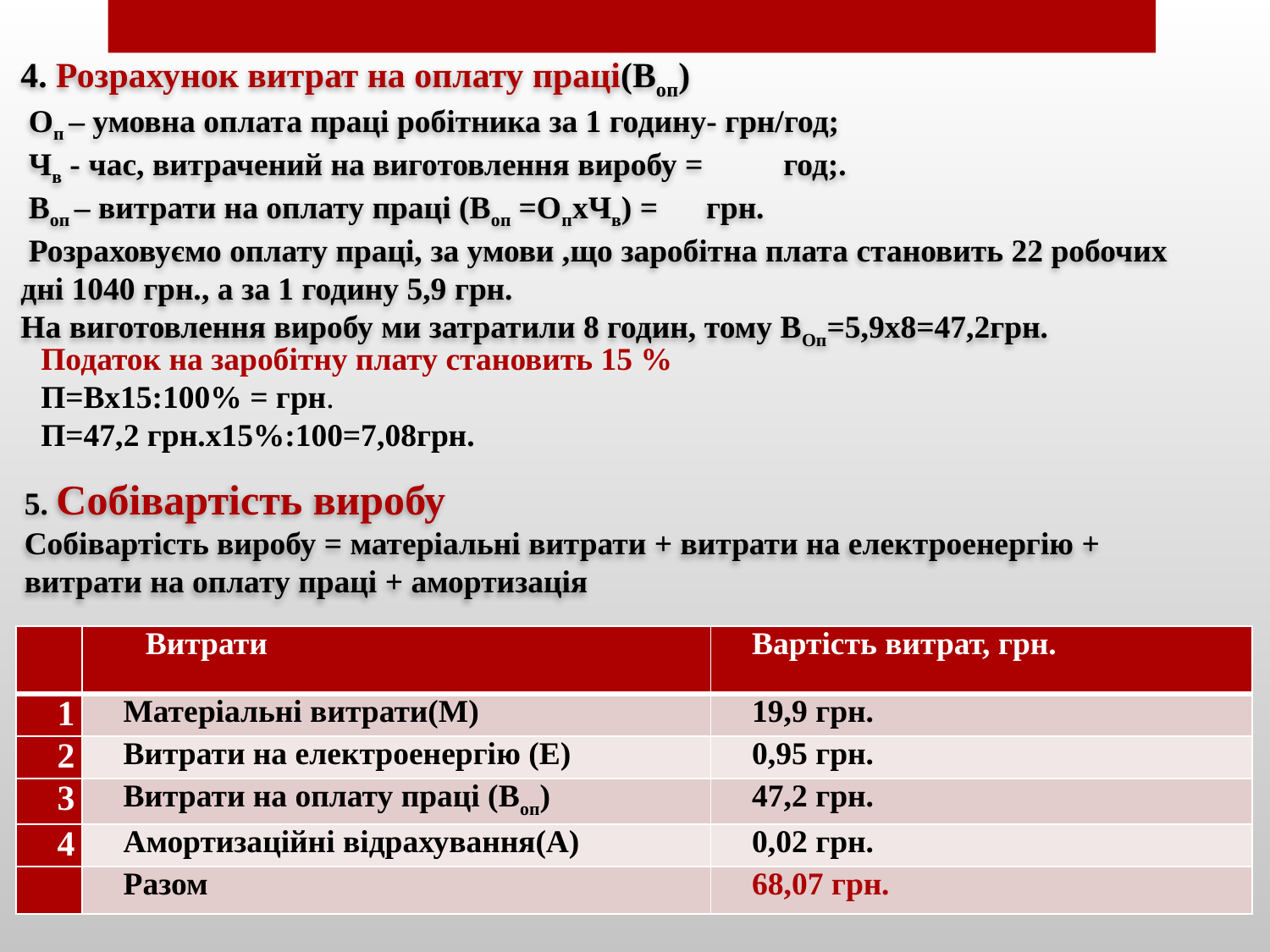

4. Розрахунок витрат на оплату праці(Воп)
 Оп – умовна оплата праці робітника за 1 годину- грн/год;
 Чв - час, витрачений на виготовлення виробу =          год;.
 Воп – витрати на оплату праці (Воп =ОпхЧв) =      грн.
 Розраховуємо оплату праці, за умови ,що заробітна плата становить 22 робочих  дні 1040 грн., а за 1 годину 5,9 грн.
На виготовлення виробу ми затратили 8 годин, тому ВОп=5,9х8=47,2грн.
Податок на заробітну плату становить 15 %
П=Вх15:100% = грн.
П=47,2 грн.х15%:100=7,08грн.

5. Собівартість виробу
Собівартість виробу = матеріальні витрати + витрати на електроенергію + витрати на оплату праці + амортизація

|  | Витрати | Вартість витрат, грн. |
| --- | --- | --- |
| 1 | Матеріальні витрати(М) | 19,9 грн. |
| 2 | Витрати на електроенергію (Е) | 0,95 грн. |
| 3 | Витрати на оплату праці (Воп) | 47,2 грн. |
| 4 | Амортизаційні відрахування(А) | 0,02 грн. |
|  | Разом | 68,07 грн. |